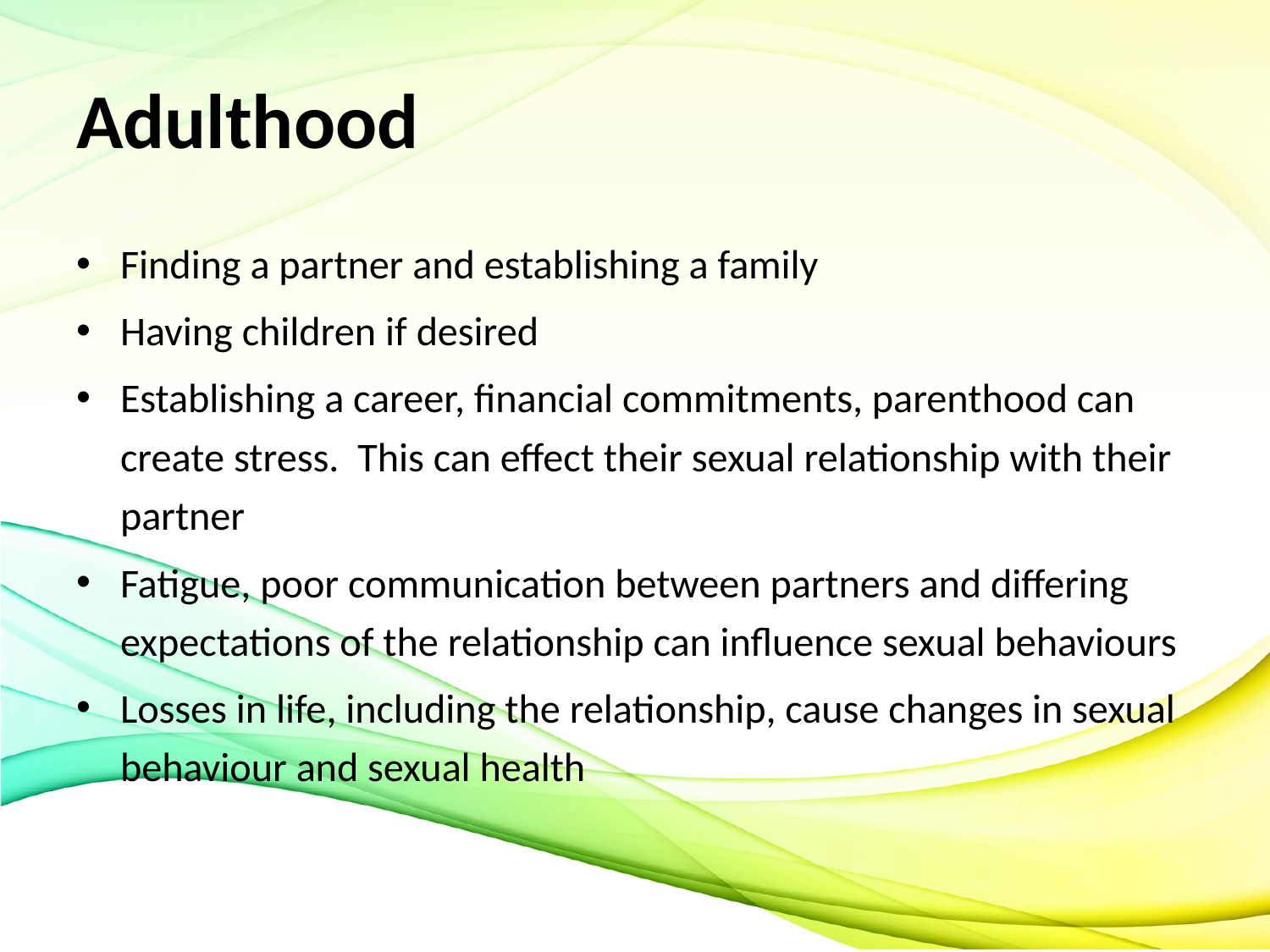

# Adulthood
Finding a partner and establishing a family
Having children if desired
Establishing a career, financial commitments, parenthood can create stress.  This can effect their sexual relationship with their partner
Fatigue, poor communication between partners and differing expectations of the relationship can influence sexual behaviours
Losses in life, including the relationship, cause changes in sexual behaviour and sexual health